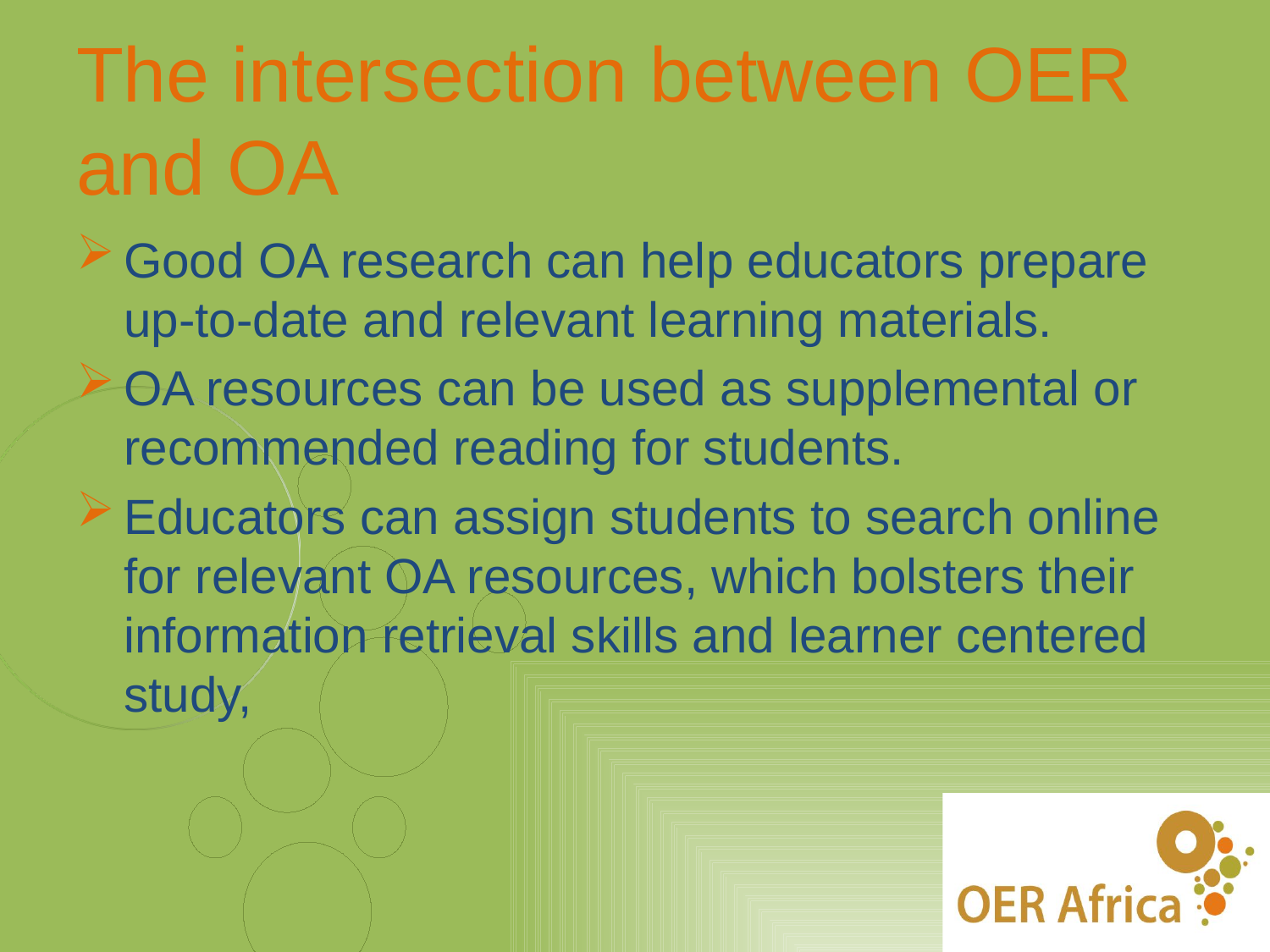

# The intersection between OER and OA
Good OA research can help educators prepare up-to-date and relevant learning materials.
OA resources can be used as supplemental or recommended reading for students.
Educators can assign students to search online for relevant OA resources, which bolsters their information retrieval skills and learner centered study,